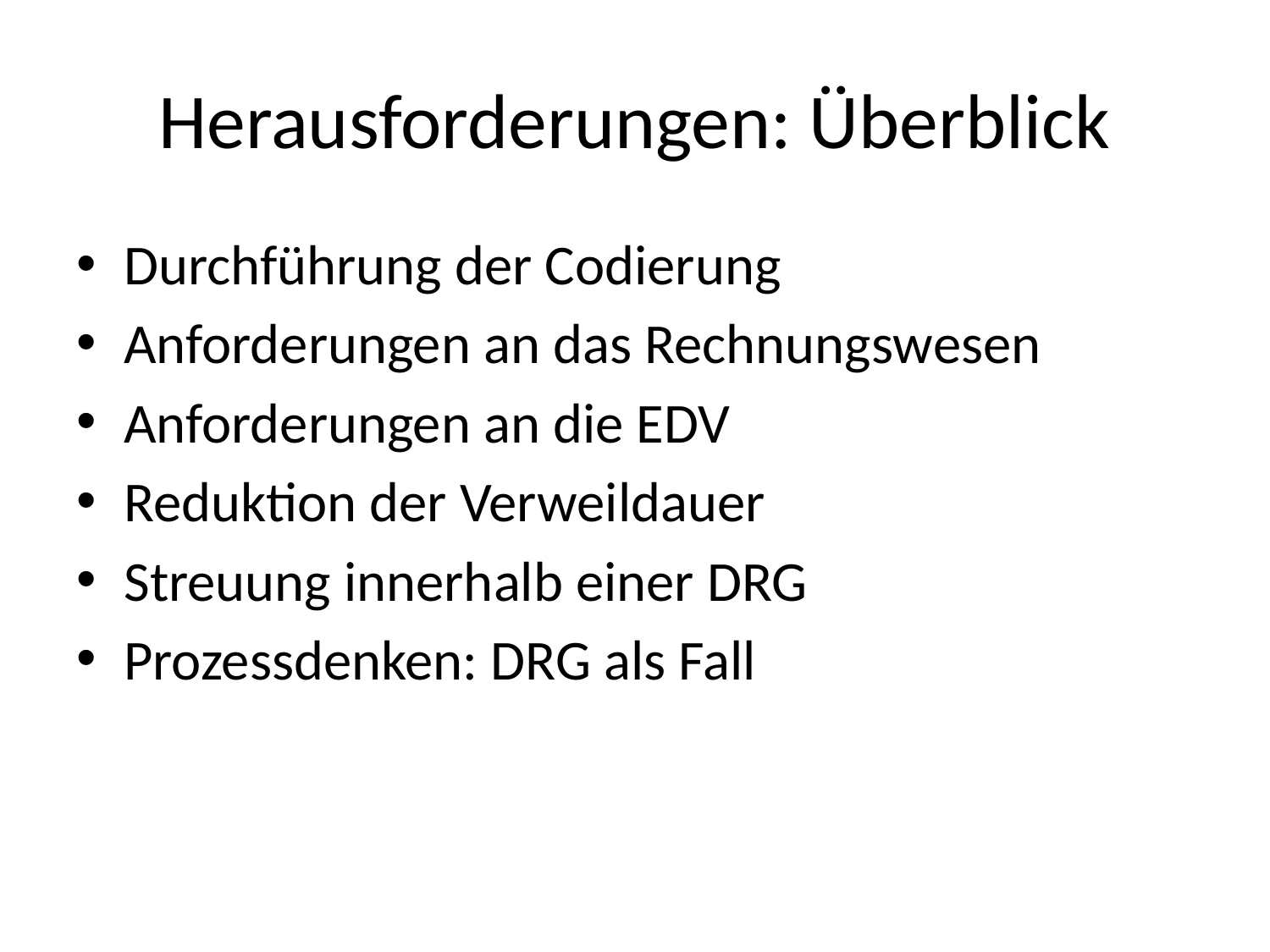

# Herausforderungen: Überblick
Durchführung der Codierung
Anforderungen an das Rechnungswesen
Anforderungen an die EDV
Reduktion der Verweildauer
Streuung innerhalb einer DRG
Prozessdenken: DRG als Fall